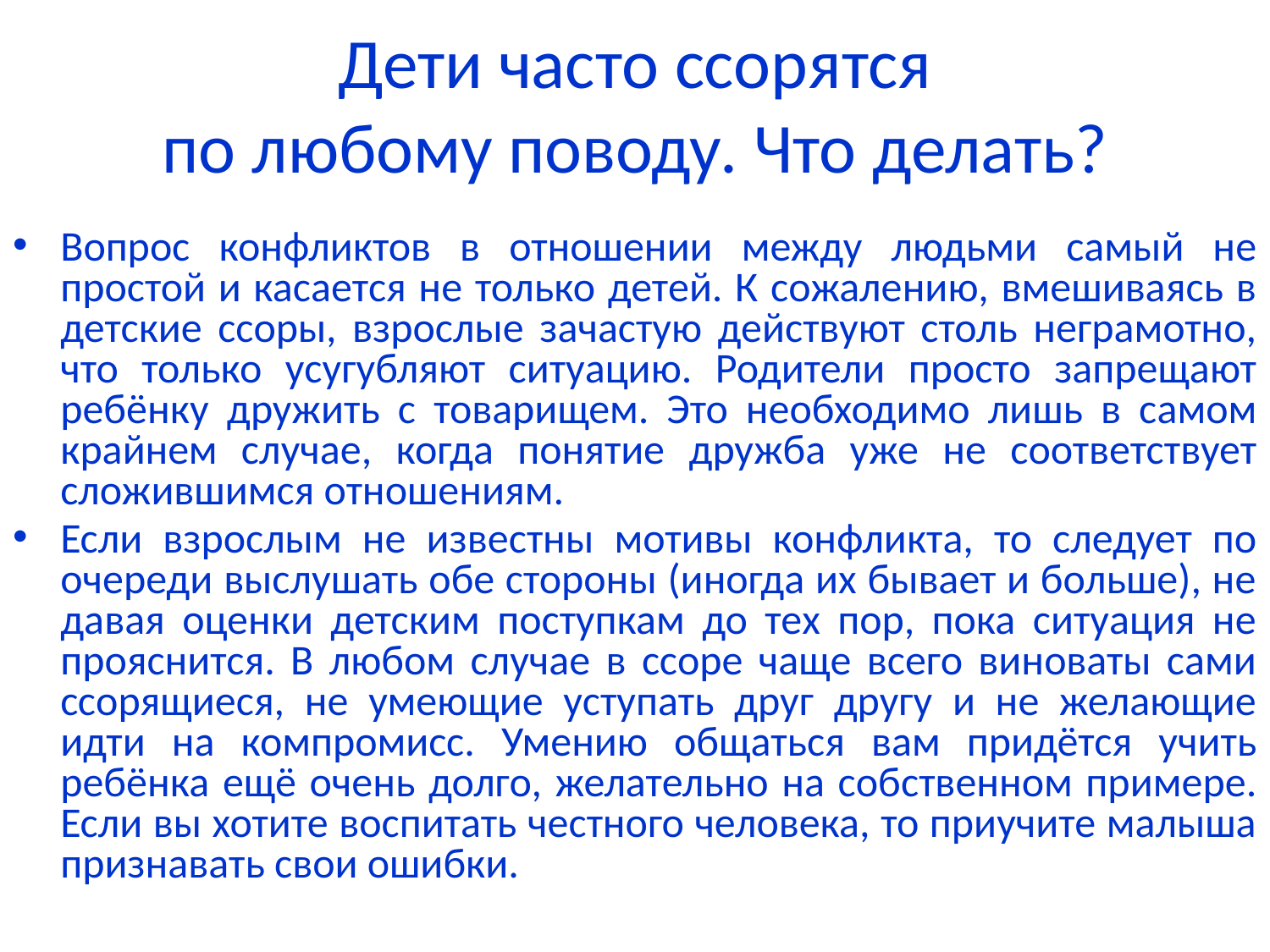

# Дети часто ссорятся по любому поводу. Что делать?
Вопрос конфликтов в отношении между людьми самый не простой и касается не только детей. К сожалению, вмешиваясь в детские ссоры, взрослые зачастую действуют столь неграмотно, что только усугубляют ситуацию. Родители просто запрещают ребёнку дружить с товарищем. Это необходимо лишь в самом крайнем случае, когда понятие дружба уже не соответствует сложившимся отношениям.
Если взрослым не известны мотивы конфликта, то следует по очереди выслушать обе стороны (иногда их бывает и больше), не давая оценки детским поступкам до тех пор, пока ситуация не прояснится. В любом случае в ссоре чаще всего виноваты сами ссорящиеся, не умеющие уступать друг другу и не желающие идти на компромисс. Умению общаться вам придётся учить ребёнка ещё очень долго, желательно на собственном примере. Если вы хотите воспитать честного человека, то приучите малыша признавать свои ошибки.